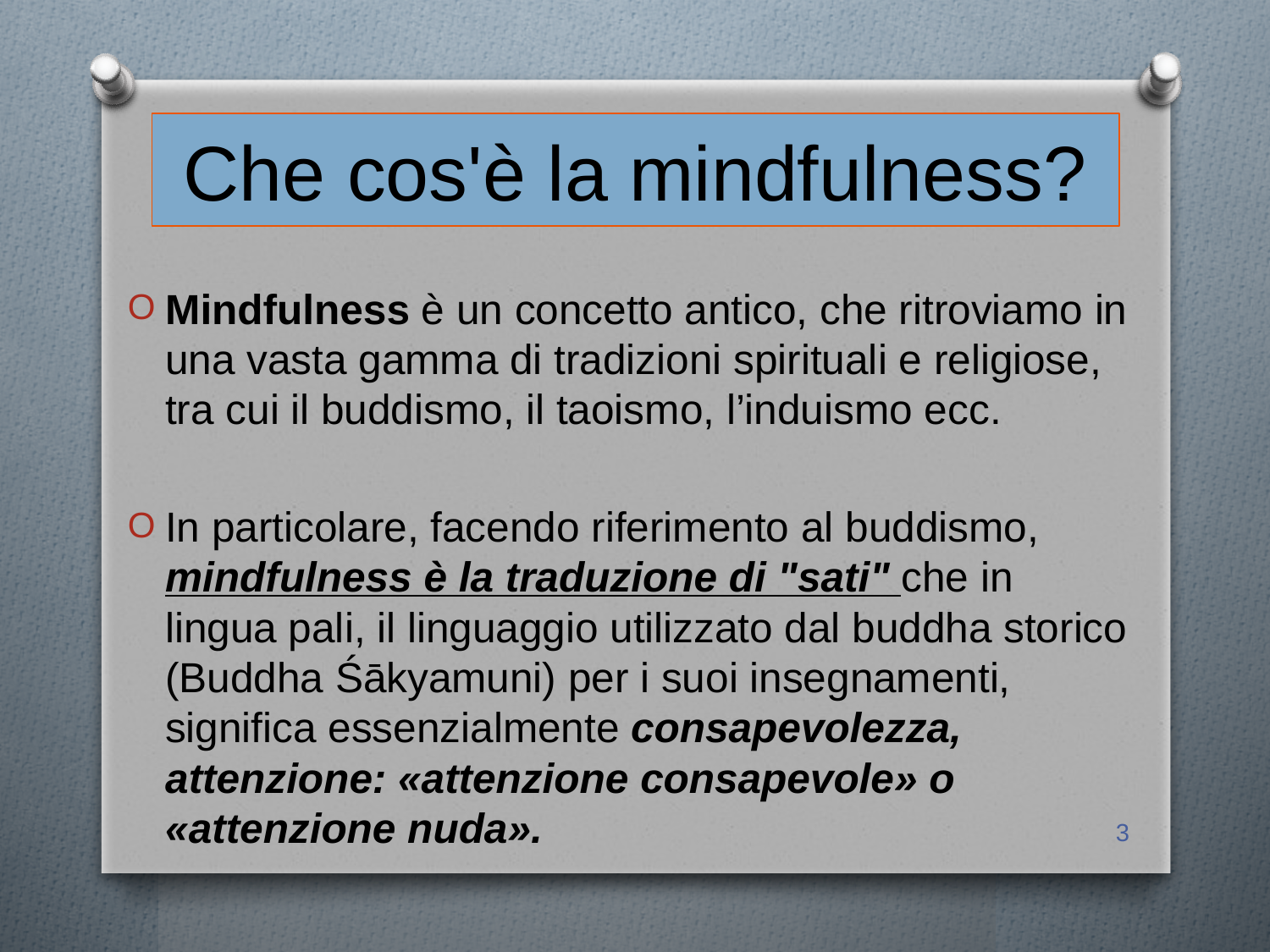

# Che cos'è la mindfulness?
Mindfulness è un concetto antico, che ritroviamo in una vasta gamma di tradizioni spirituali e religiose, tra cui il buddismo, il taoismo, l’induismo ecc.

In particolare, facendo riferimento al buddismo, mindfulness è la traduzione di "sati" che in lingua pali, il linguaggio utilizzato dal buddha storico (Buddha Śākyamuni) per i suoi insegnamenti, significa essenzialmente consapevolezza, attenzione: «attenzione consapevole» o «attenzione nuda».
3